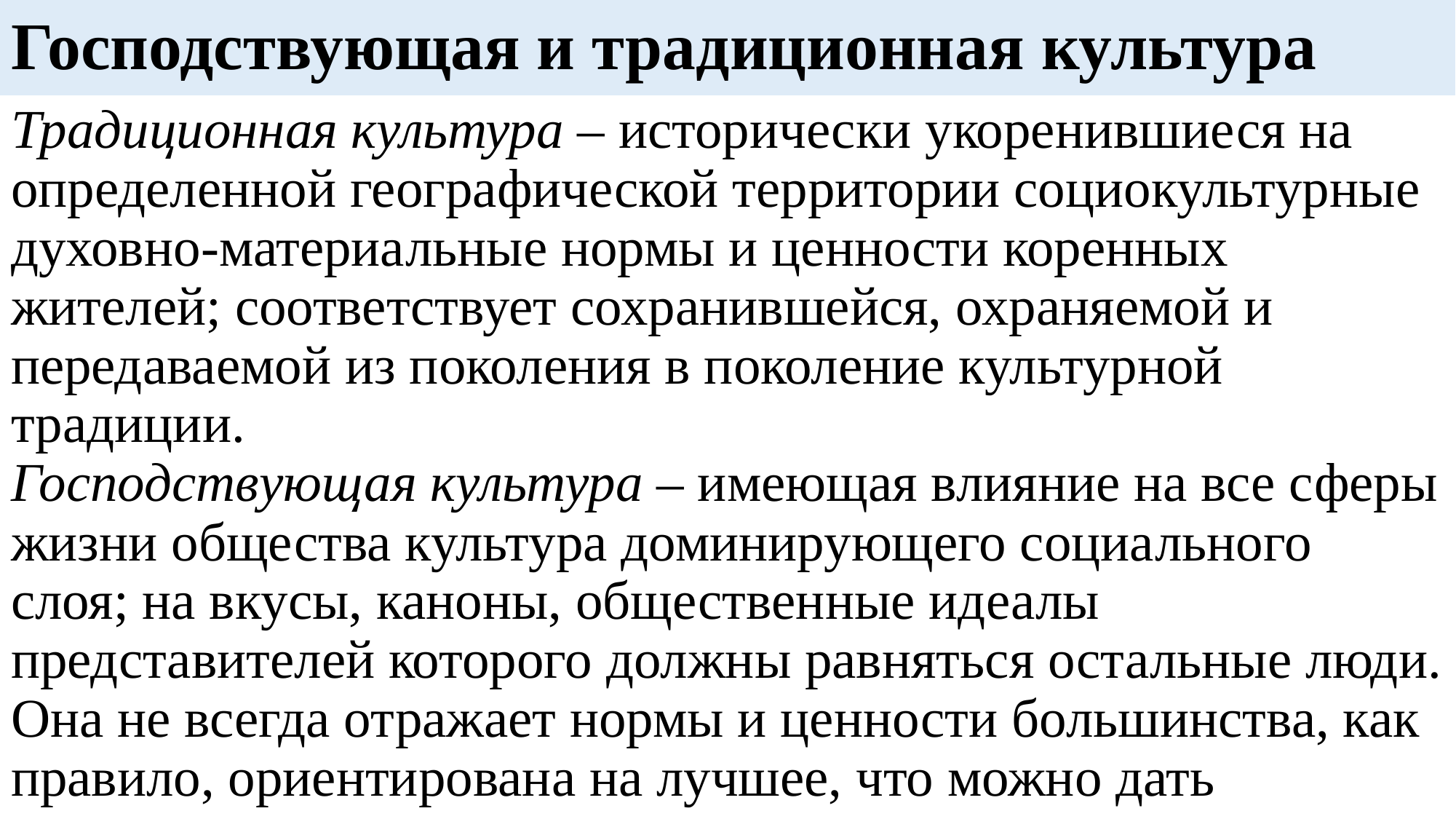

# Господствующая и традиционная культура
Традиционная культура – исторически укоренившиеся на определенной географической территории социокультурные духовно-материальные нормы и ценности коренных жителей; соответствует сохранившейся, охраняемой и передаваемой из поколения в поколение культурной традиции.
Господствующая культура – имеющая влияние на все сферы жизни общества культура доминирующего социального слоя; на вкусы, каноны, общественные идеалы представителей которого должны равняться остальные люди. Она не всегда отражает нормы и ценности большинства, как правило, ориентирована на лучшее, что можно дать человеку.